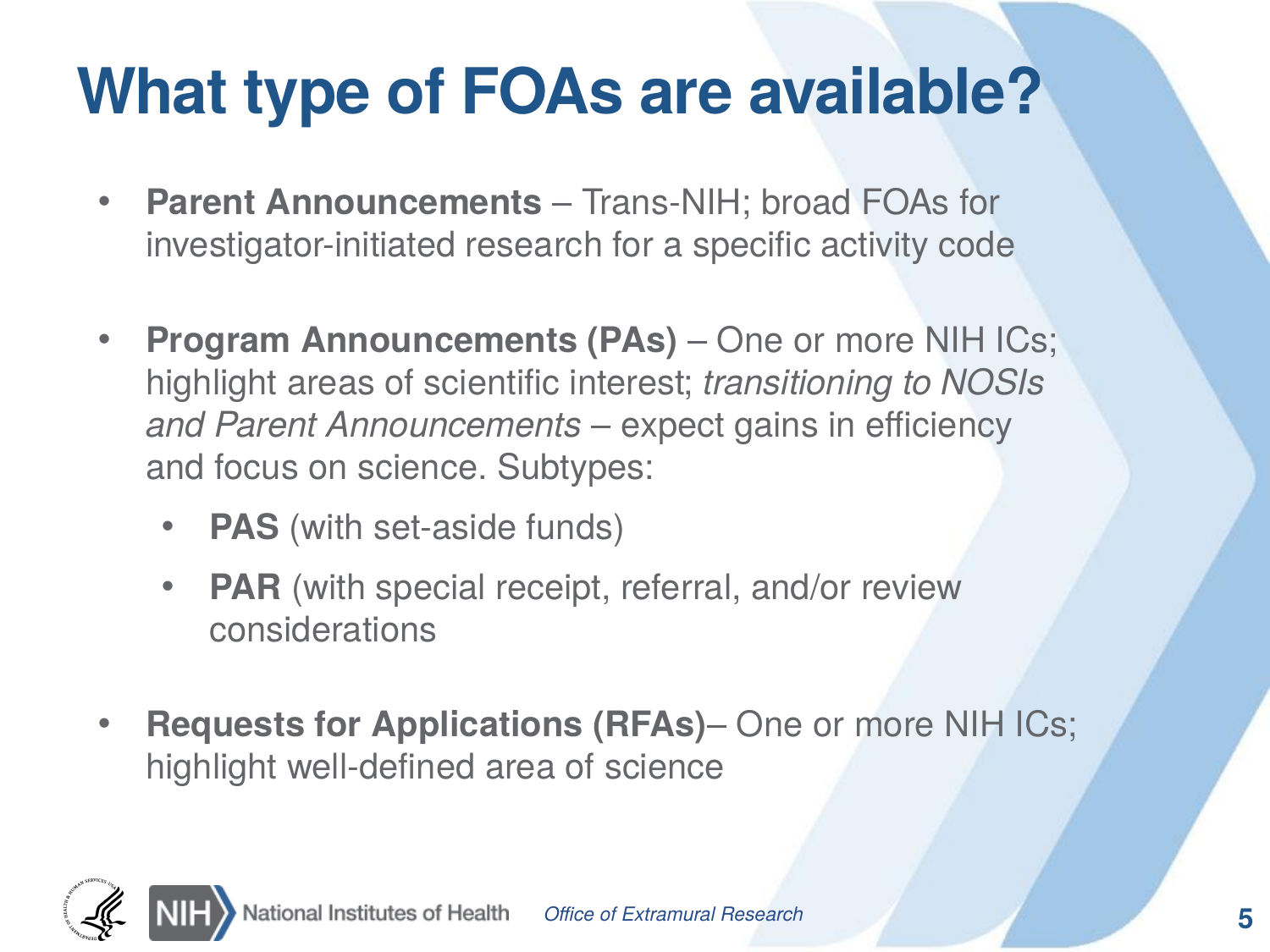

# What type of FOAs are available?
Parent Announcements – Trans-NIH; broad FOAs for investigator-initiated research for a specific activity code

Program Announcements (PAs) – One or more NIH ICs; highlight areas of scientific interest; transitioning to NOSIs and Parent Announcements – expect gains in efficiency and focus on science. Subtypes:
PAS (with set-aside funds)
PAR (with special receipt, referral, and/or review considerations

Requests for Applications (RFAs)– One or more NIH ICs; highlight well-defined area of science
5